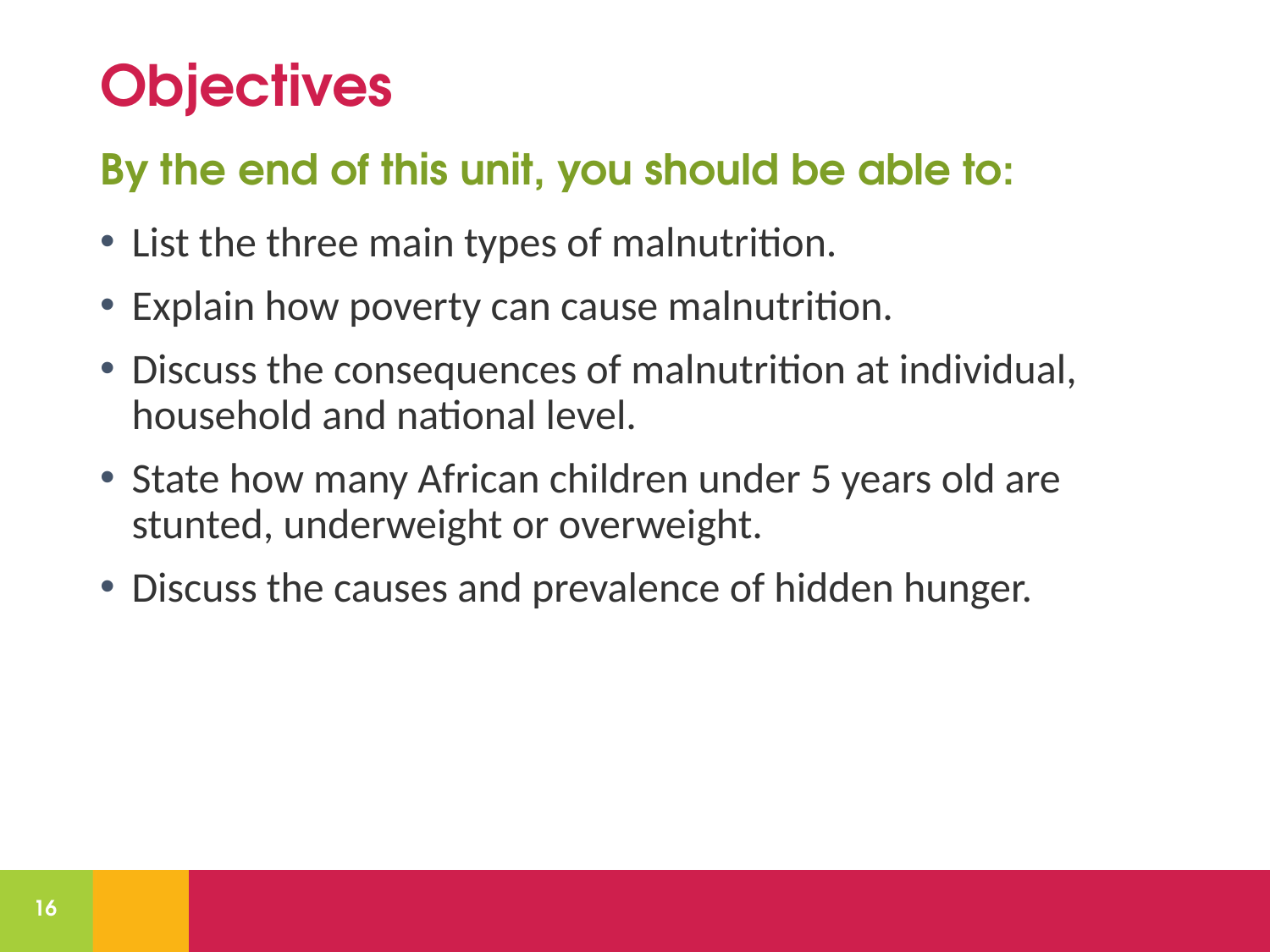

# Objectives
By the end of this unit, you should be able to:
List the three main types of malnutrition.
Explain how poverty can cause malnutrition.
Discuss the consequences of malnutrition at individual, household and national level.
State how many African children under 5 years old are stunted, underweight or overweight.
Discuss the causes and prevalence of hidden hunger.

16